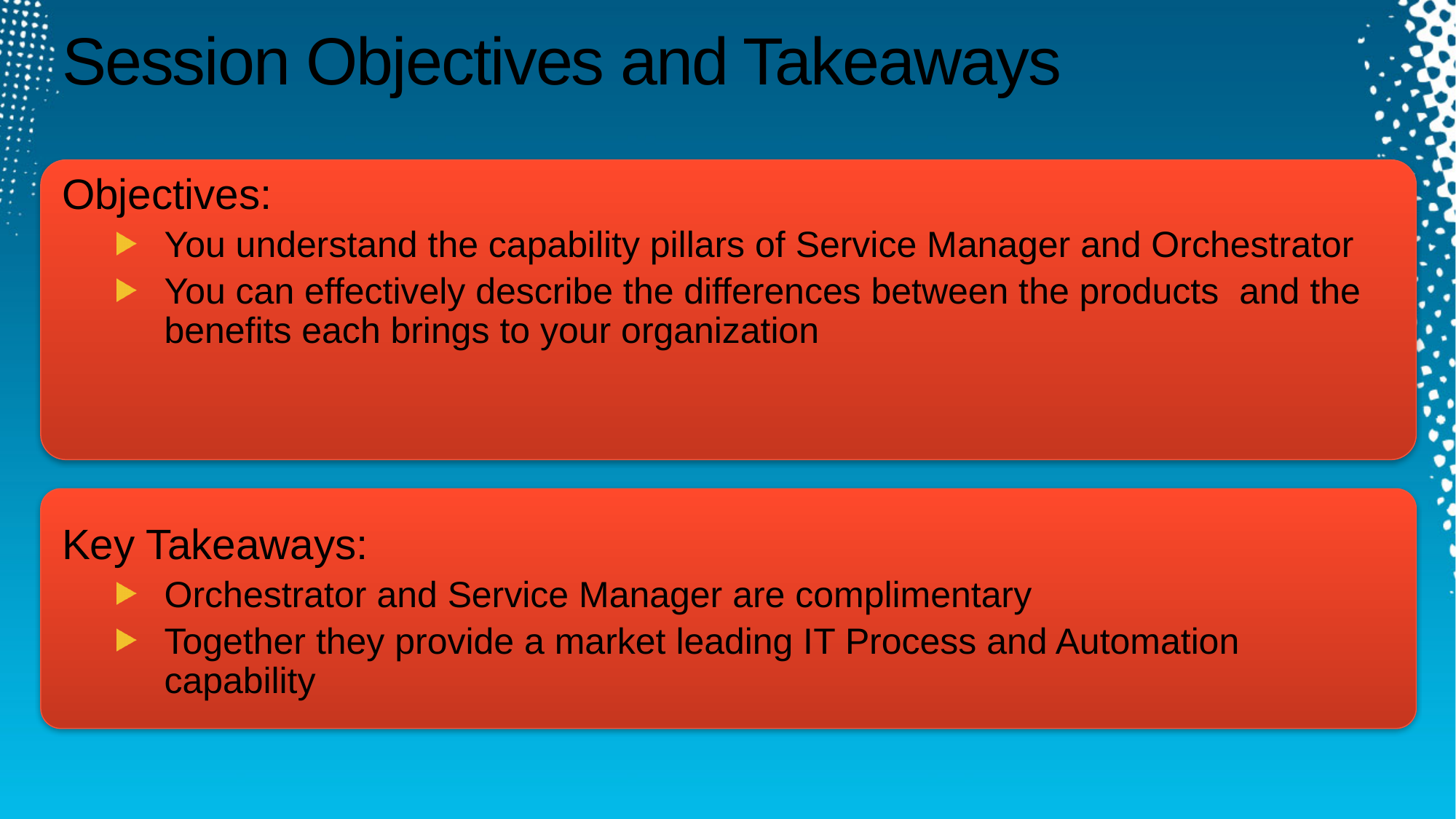

# Session Objectives and Takeaways

Objectives:
You understand the capability pillars of Service Manager and Orchestrator
You can effectively describe the differences between the products  and the benefits each brings to your organization

Key Takeaways:
Orchestrator and Service Manager are complimentary
Together they provide a market leading IT Process and Automation capability